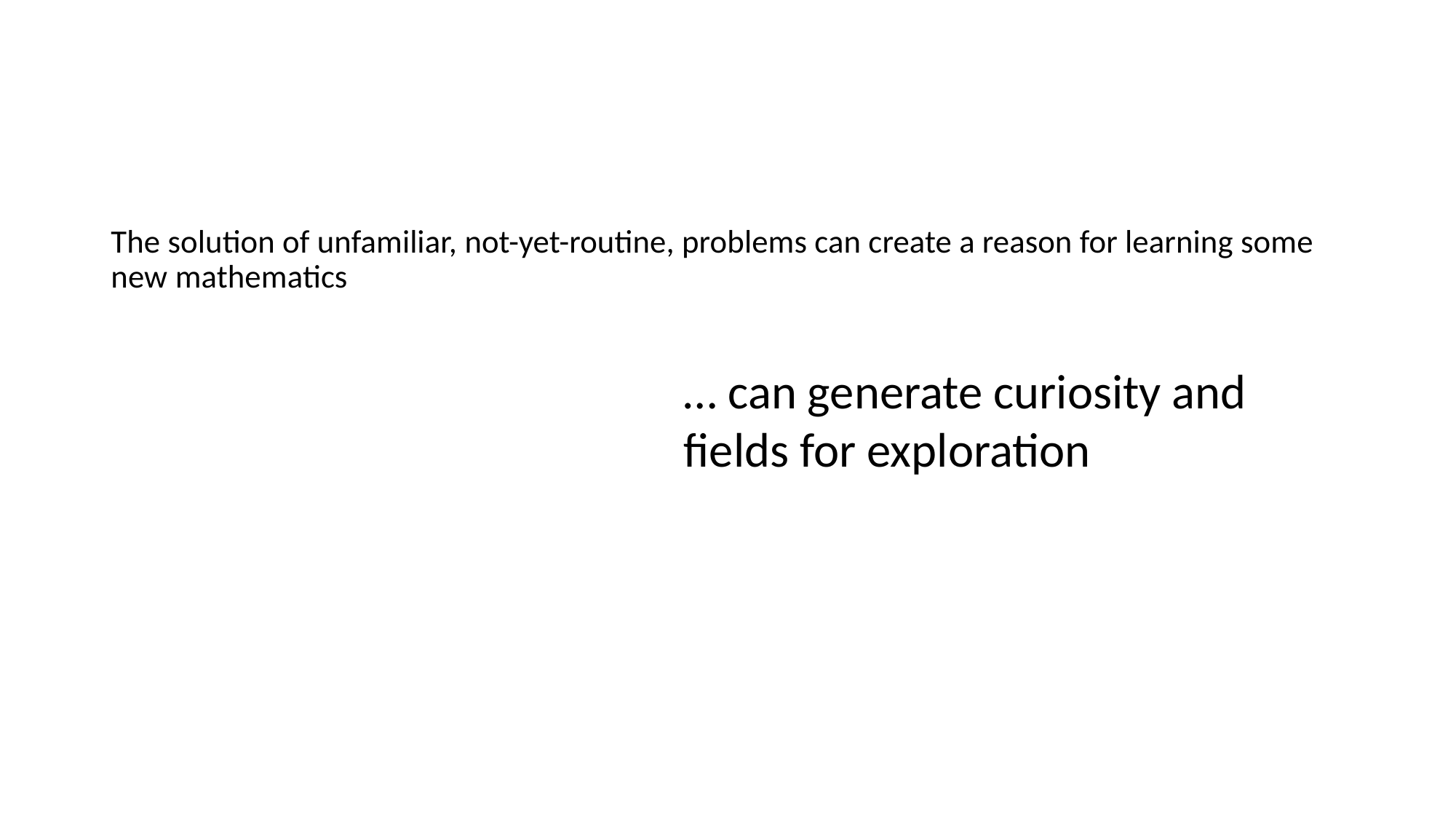

# The solution of unfamiliar, not-yet-routine, problems can create a reason for learning some new mathematics
… can generate curiosity and fields for exploration